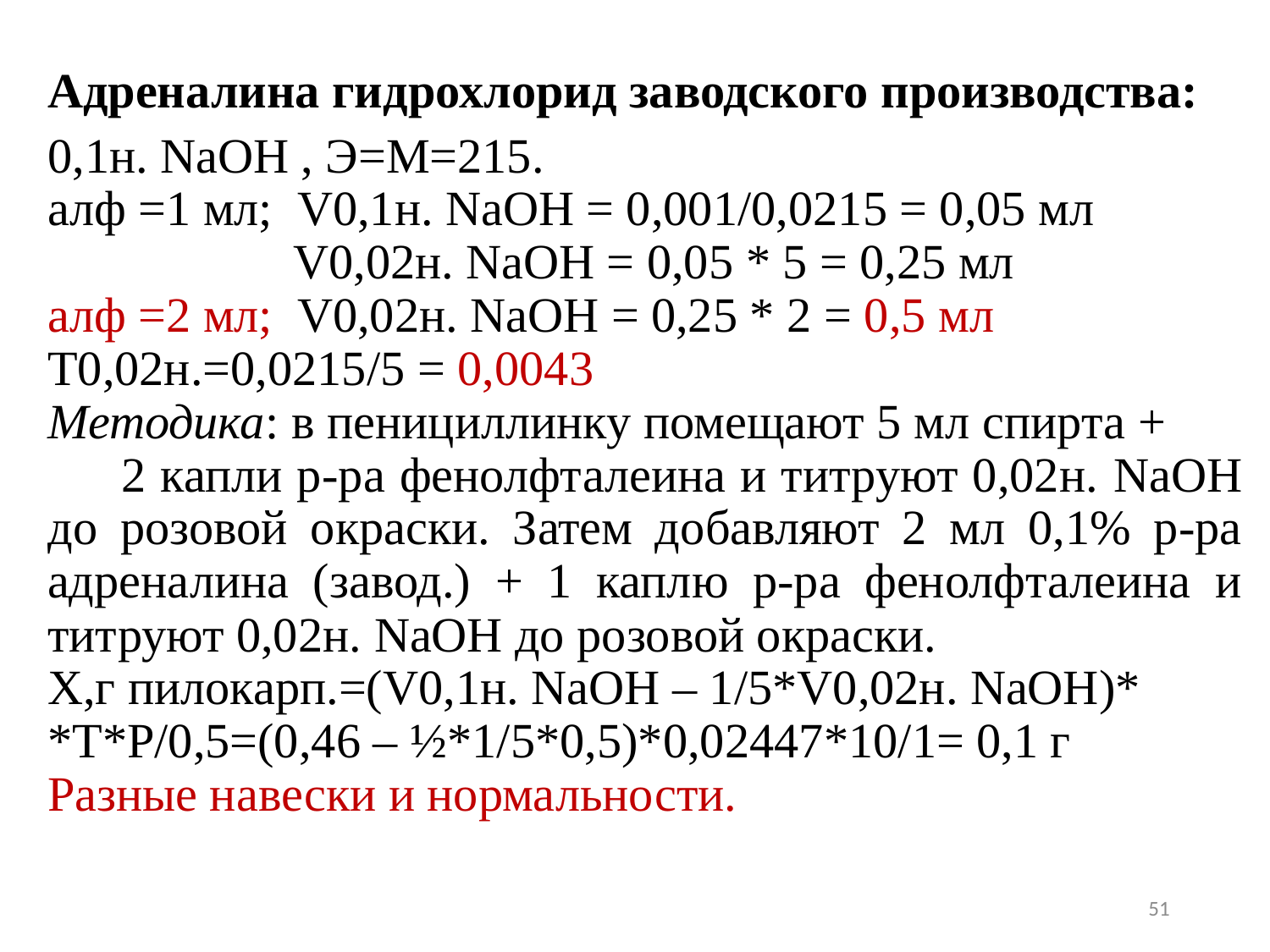

Адреналина гидрохлорид заводского производства: 0,1н. NaOH , Э=М=215.
алф =1 мл;  V0,1н. NaOH = 0,001/0,0215 = 0,05 мл
                    V0,02н. NaOH = 0,05 * 5 = 0,25 мл
алф =2 мл;  V0,02н. NaOH = 0,25 * 2 = 0,5 мл
Т0,02н.=0,0215/5 = 0,0043
Методика: в пенициллинку помещают 5 мл спирта +            2 капли р-ра фенолфталеина и титруют 0,02н. NaOH до розовой окраски. Затем добавляют 2 мл 0,1% р-ра адреналина (завод.) + 1 каплю р-ра фенолфталеина и титруют 0,02н. NaOH до розовой окраски.
Х,г пилокарп.=(V0,1н. NaOH – 1/5*V0,02н. NaOH)* *Т*Р/0,5=(0,46 – ½*1/5*0,5)*0,02447*10/1= 0,1 г
Разные навески и нормальности.

51